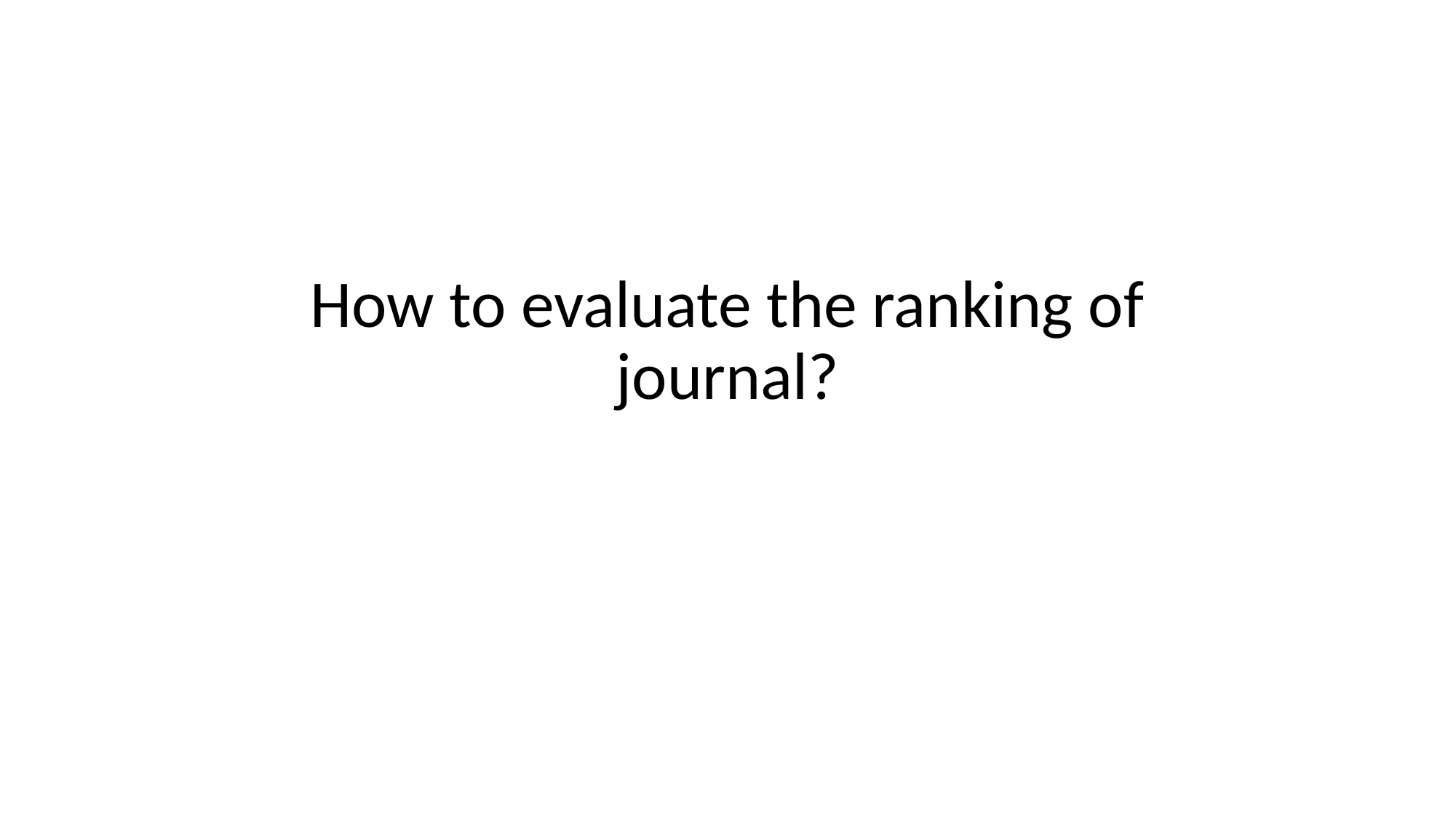

# How to evaluate the ranking of journal?